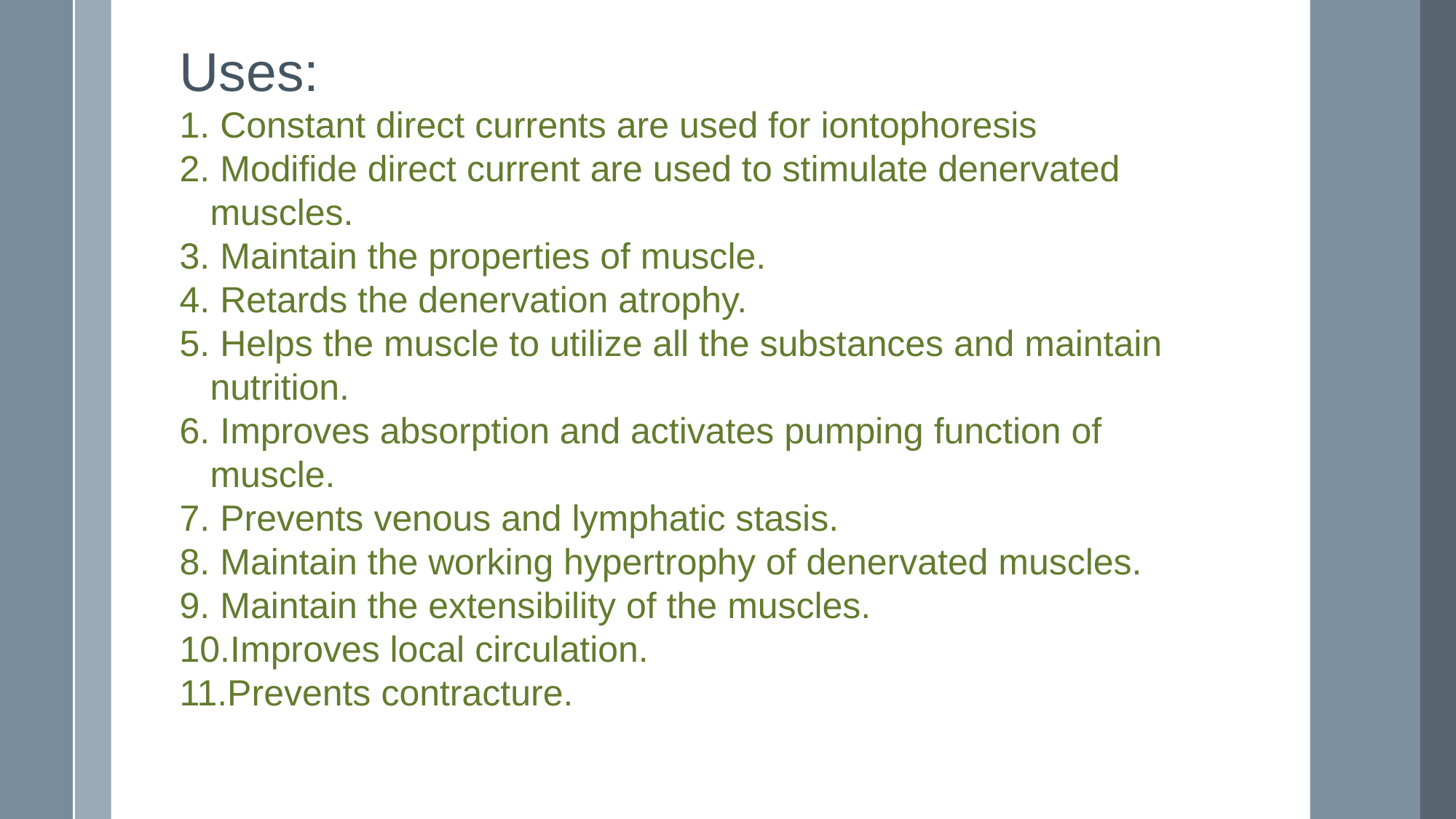

Uses:
1. Constant direct currents are used for iontophoresis
2. Modifide direct current are used to stimulate denervated
   muscles.
3. Maintain the properties of muscle.
4. Retards the denervation atrophy.
5. Helps the muscle to utilize all the substances and maintain
   nutrition.
6. Improves absorption and activates pumping function of
   muscle.
7. Prevents venous and lymphatic stasis.
8. Maintain the working hypertrophy of denervated muscles.
9. Maintain the extensibility of the muscles.
10.Improves local circulation.
11.Prevents contracture.